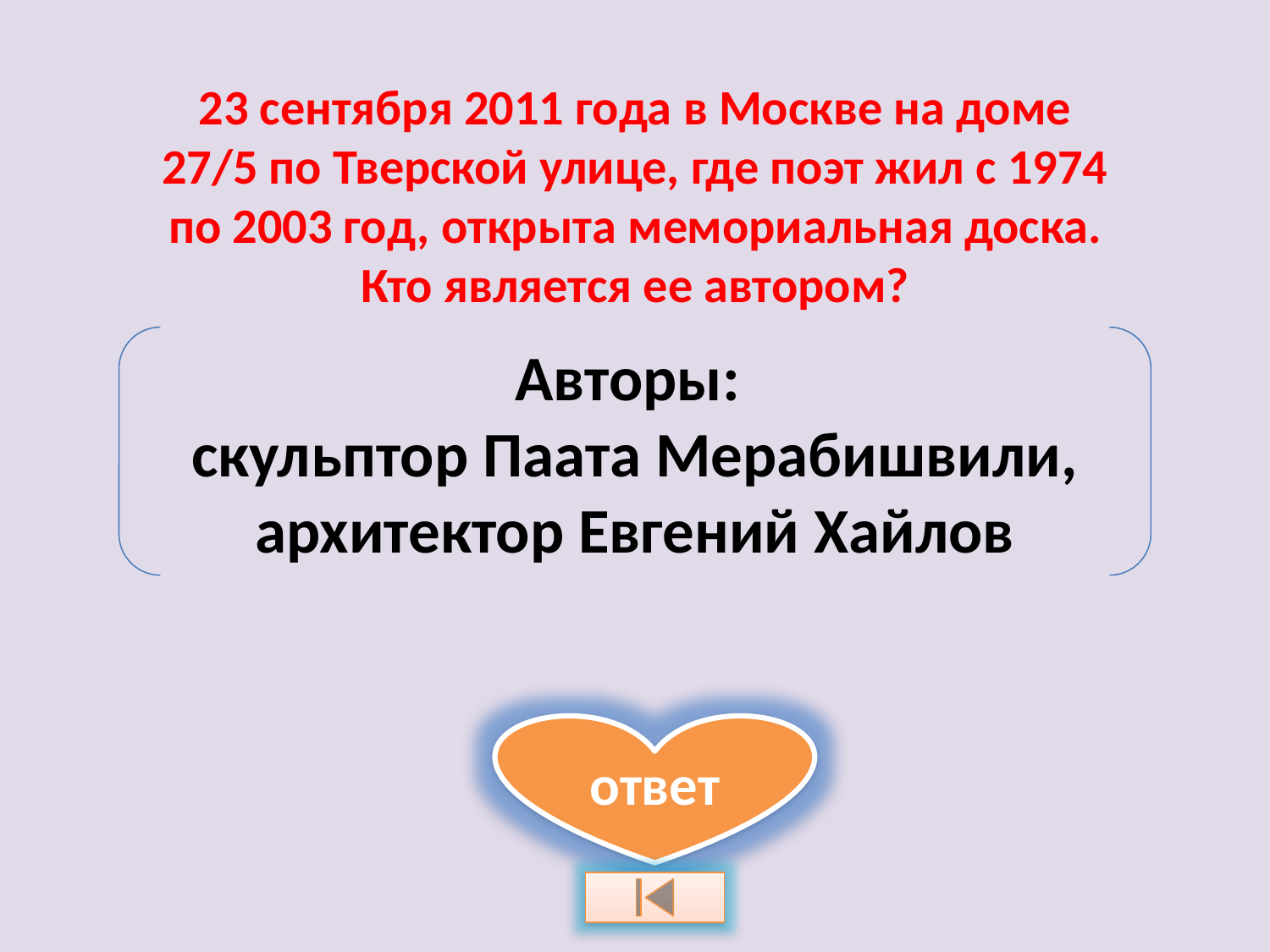

23 сентября 2011 года в Москве на доме 27/5 по Тверской улице, где поэт жил с 1974 по 2003 год, открыта мемориальная доска. Кто является ее автором?
Авторы:
скульптор Паата Мерабишвили, архитектор Евгений Хайлов
ответ